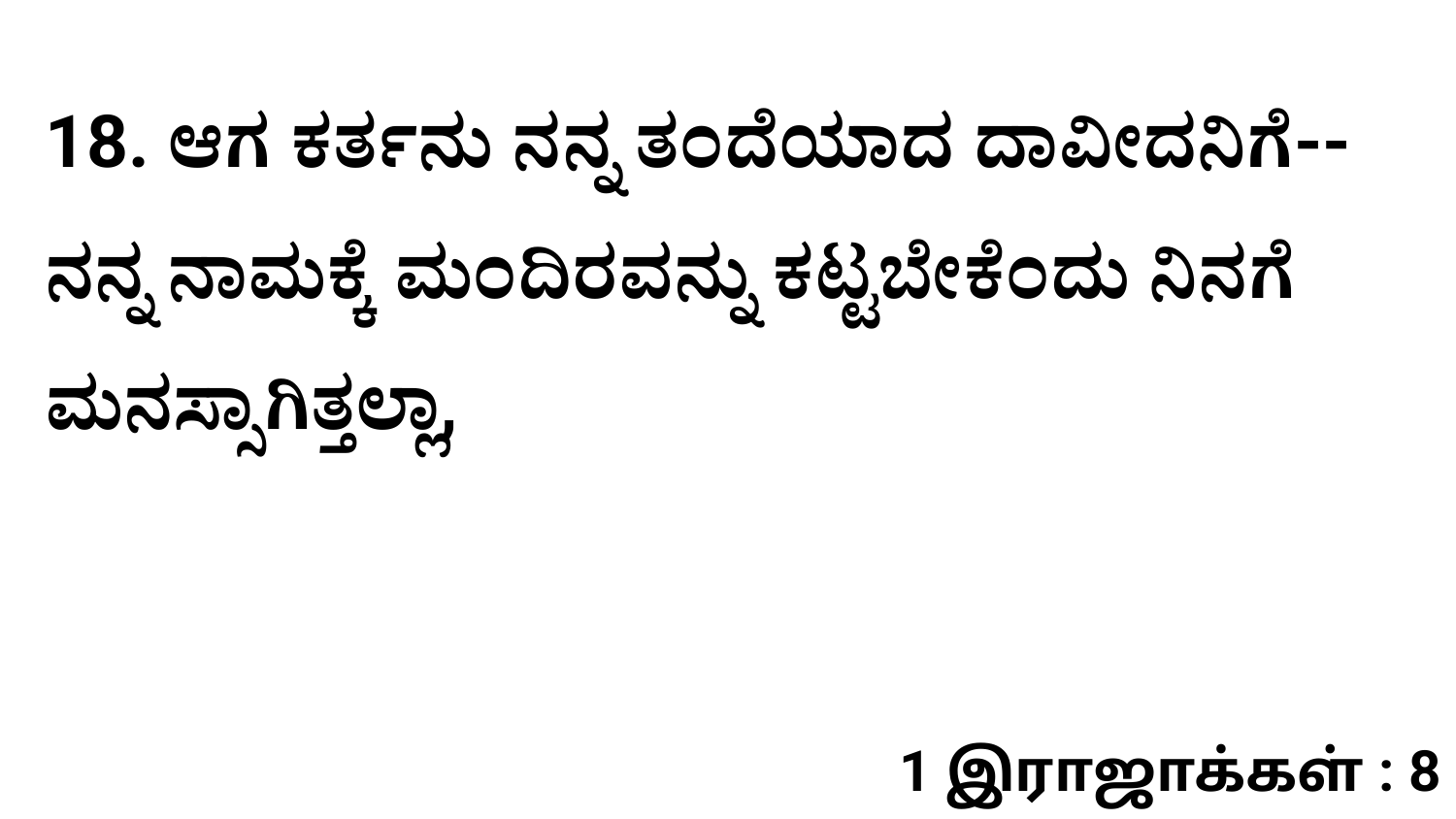

18. ಆಗ ಕರ್ತನು ನನ್ನ ತಂದೆಯಾದ ದಾವೀದನಿಗೆ--ನನ್ನ ನಾಮಕ್ಕೆ ಮಂದಿರವನ್ನು ಕಟ್ಟಬೇಕೆಂದು ನಿನಗೆ ಮನಸ್ಸಾಗಿತ್ತಲ್ಲಾ,
1 இராஜாக்கள் : 8